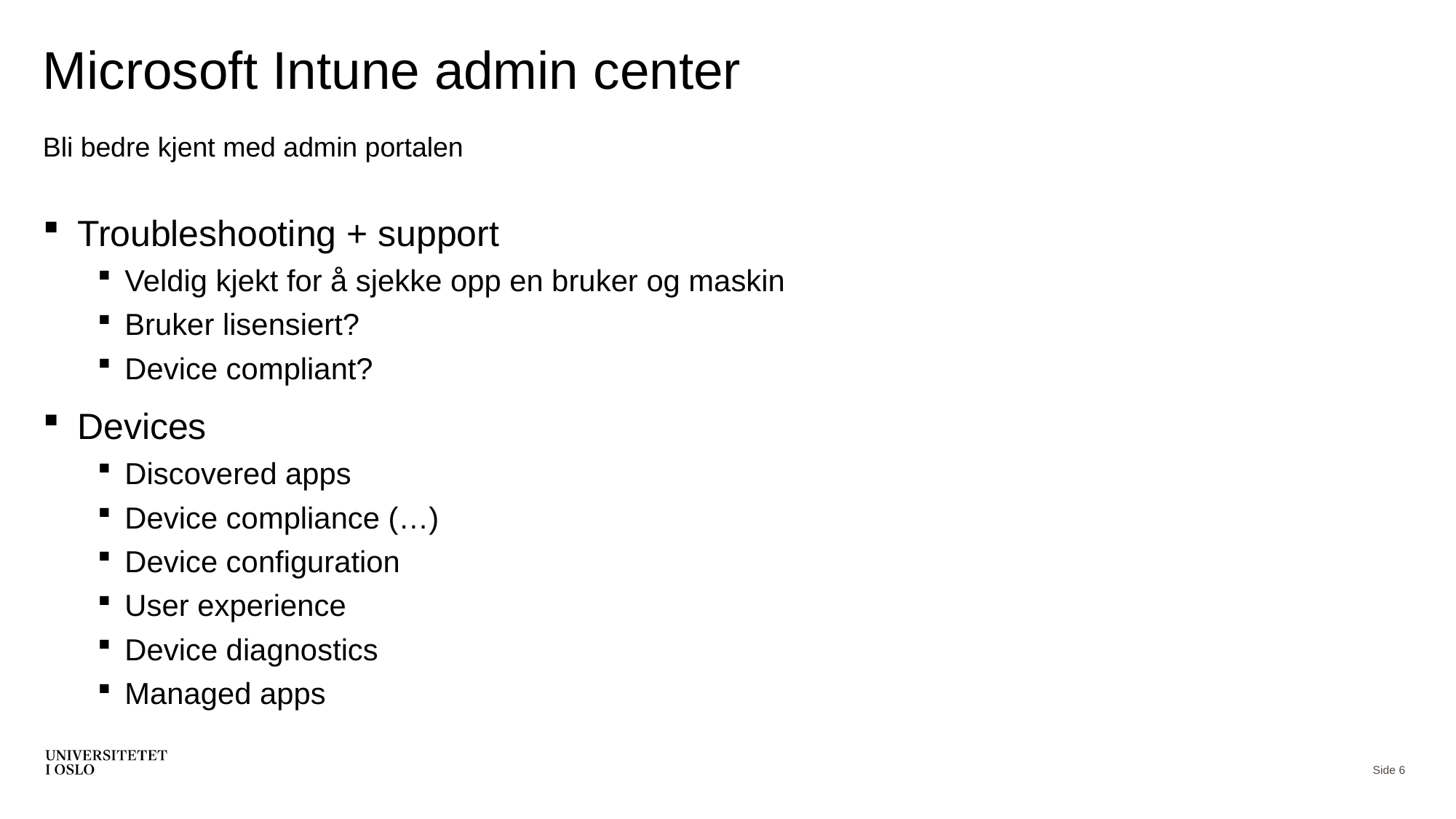

# Microsoft Intune admin center
Bli bedre kjent med admin portalen
Troubleshooting + support
Veldig kjekt for å sjekke opp en bruker og maskin
Bruker lisensiert?
Device compliant?
Devices
Discovered apps
Device compliance (…)
Device configuration
User experience
Device diagnostics
Managed apps

Side 6